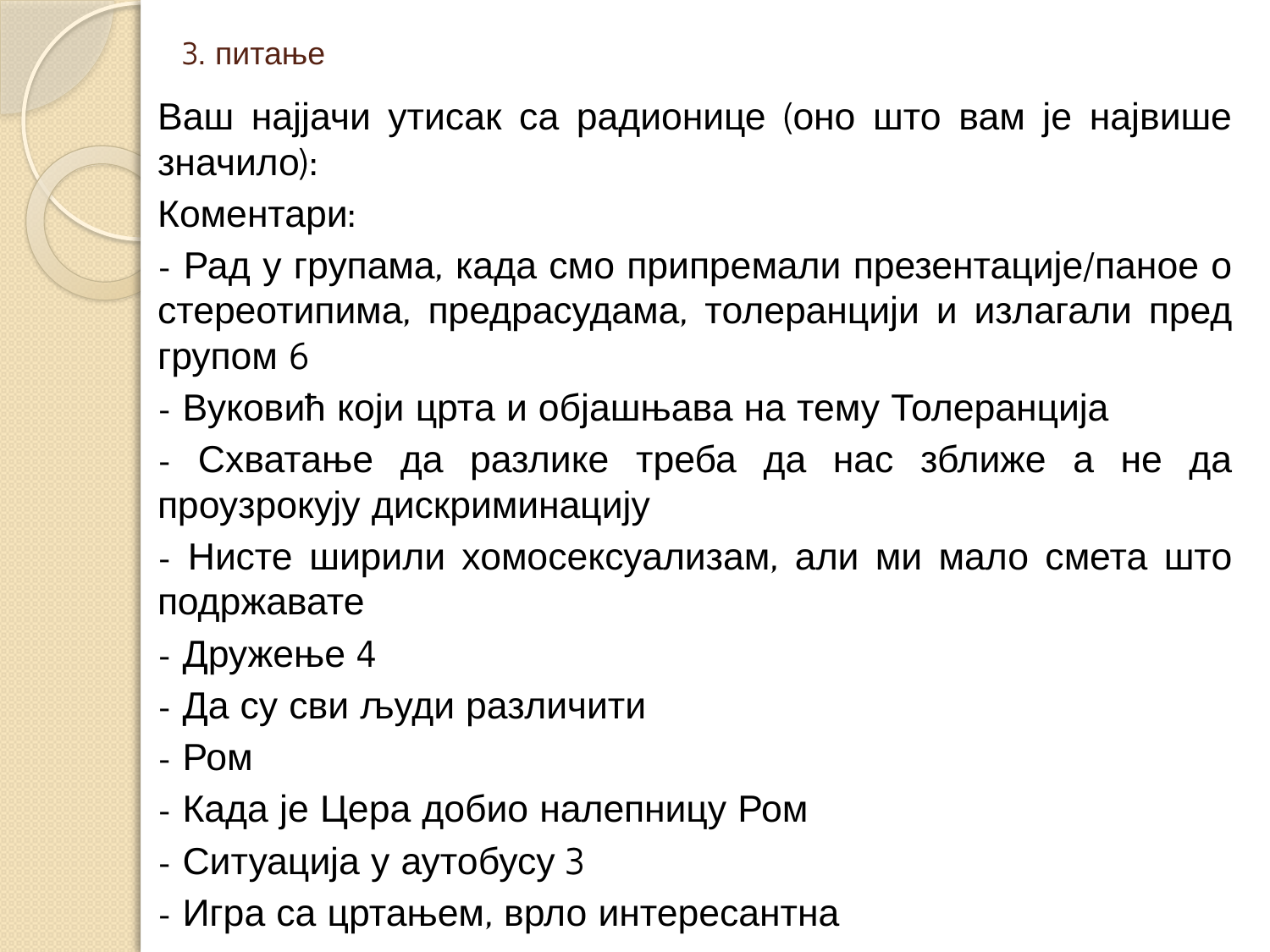

# 3. питање
Ваш најјачи утисак са радионице (оно што вам је највише значило):
Коментари:
- Рад у групама, када смо припремали презентације/паное о стереотипима, предрасудама, толеранцији и излагали пред групом 6
- Вуковић који црта и објашњава на тему Толеранција
- Схватање да разлике треба да нас зближе а не да проузрокују дискриминацију
- Нисте ширили хомосексуализам, али ми мало смета што подржавате
- Дружење 4
- Да су сви људи различити
- Ром
- Када је Цера добио налепницу Ром
- Ситуација у аутобусу 3
- Игра са цртањем, врло интересантна